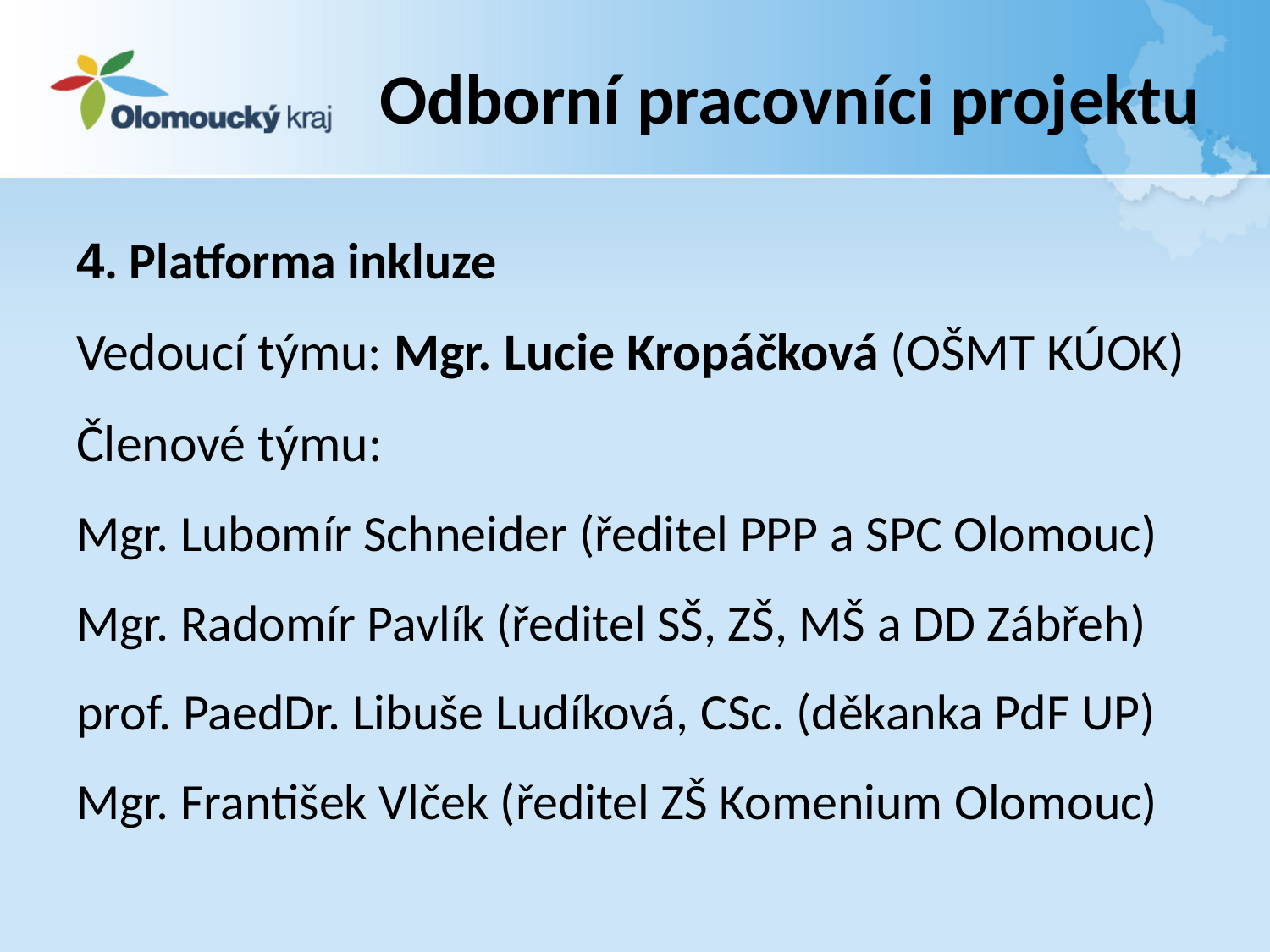

# Odborní pracovníci projektu
4. Platforma inkluze
Vedoucí týmu: Mgr. Lucie Kropáčková (OŠMT KÚOK)
Členové týmu:
Mgr. Lubomír Schneider (ředitel PPP a SPC Olomouc)
Mgr. Radomír Pavlík (ředitel SŠ, ZŠ, MŠ a DD Zábřeh)
prof. PaedDr. Libuše Ludíková, CSc. (děkanka PdF UP)
Mgr. František Vlček (ředitel ZŠ Komenium Olomouc)